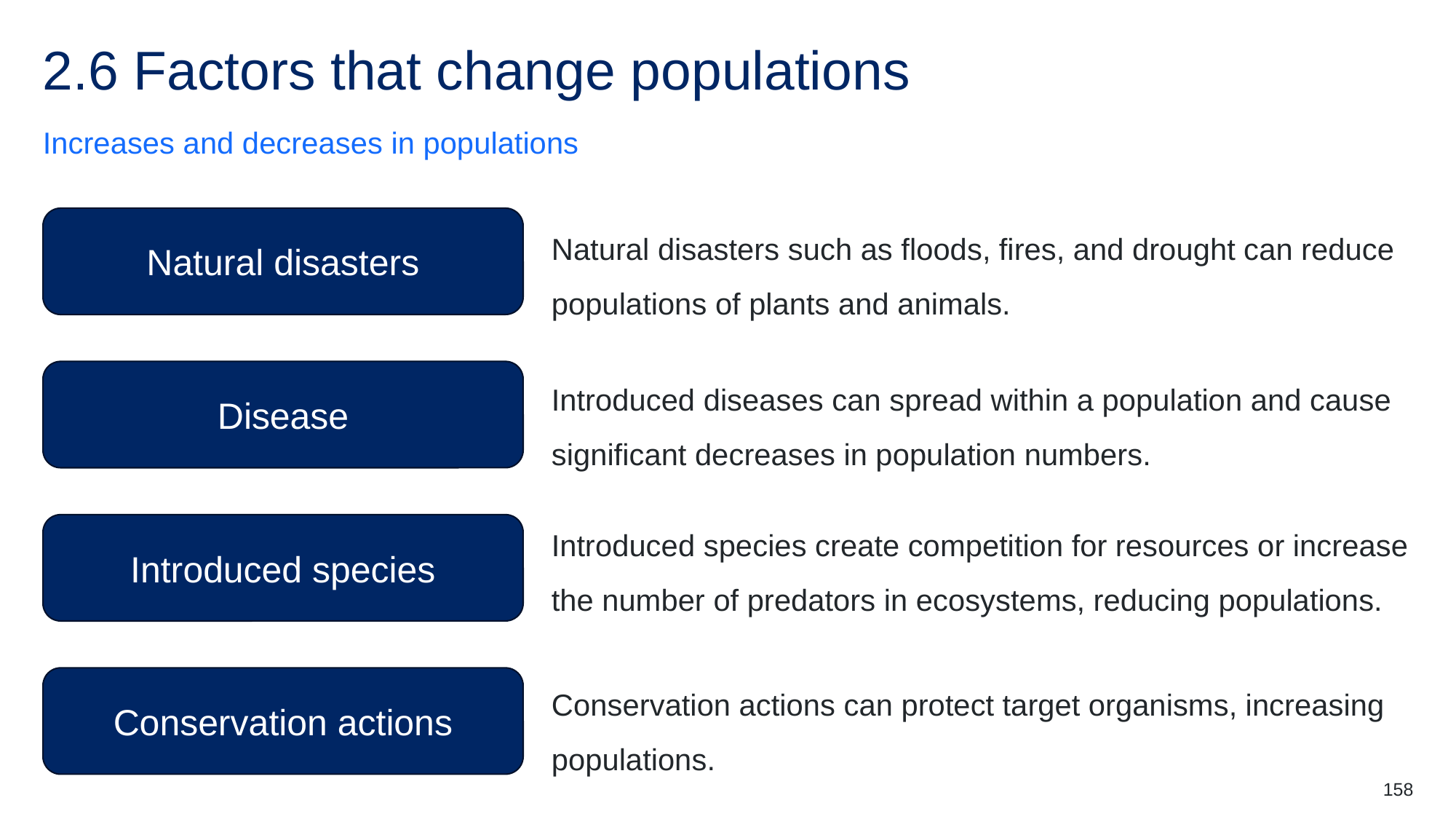

# 2.6 Factors that change populations
Increases and decreases in populations
Natural disasters
Natural disasters such as floods, fires, and drought can reduce populations of plants and animals.
Disease
Introduced diseases can spread within a population and cause significant decreases in population numbers.
Introduced species create competition for resources or increase the number of predators in ecosystems, reducing populations.
Introduced species
Conservation actions can protect target organisms, increasing populations.
Conservation actions
158